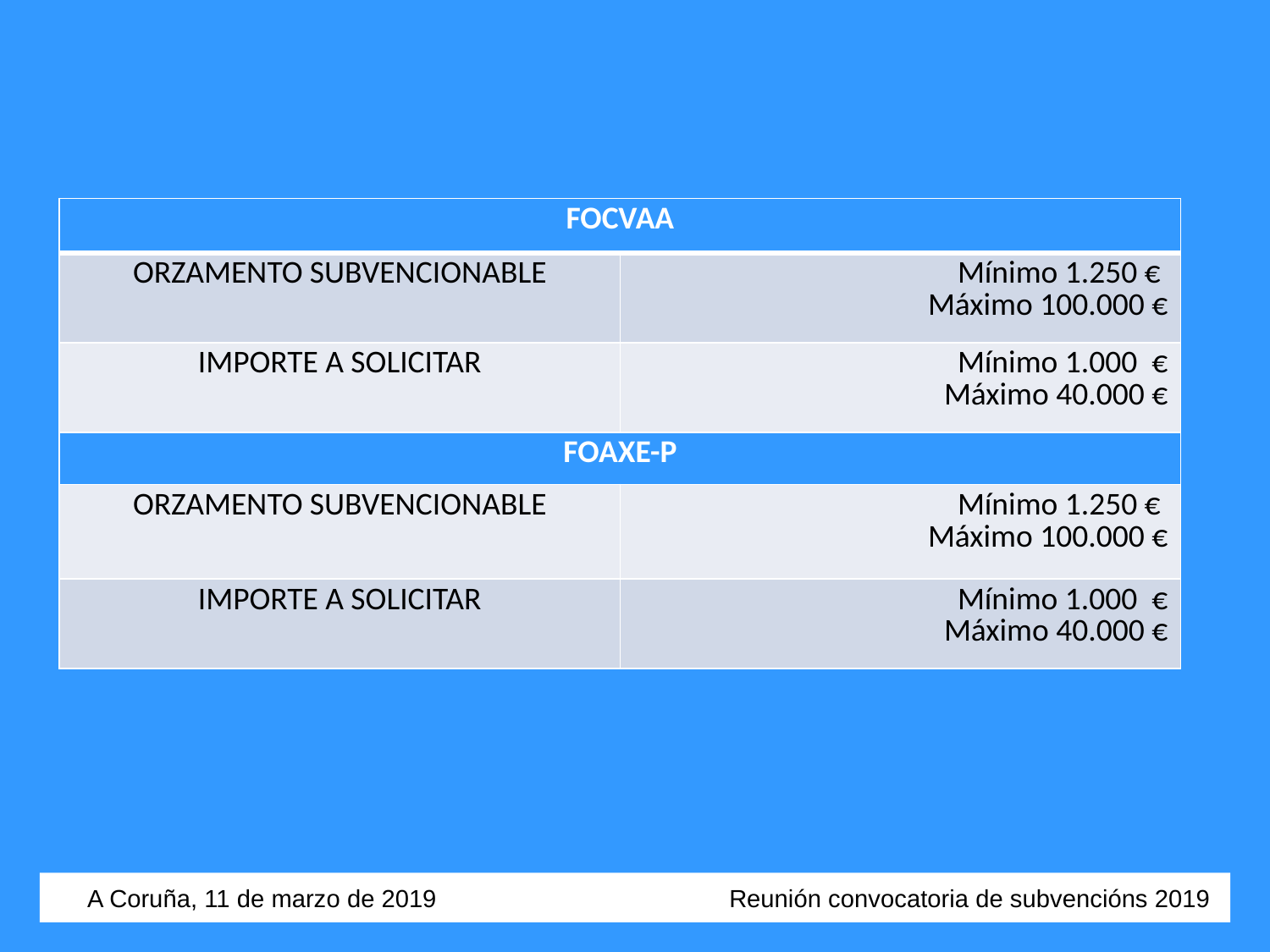

| FOCVAA |  |
| --- | --- |
| ORZAMENTO SUBVENCIONABLE | Mínimo 1.250 € Máximo 100.000 € |
| IMPORTE A SOLICITAR | Mínimo 1.000 € Máximo 40.000 € |
| FOAXE-P |  |
| ORZAMENTO SUBVENCIONABLE | Mínimo 1.250 € Máximo 100.000 € |
| IMPORTE A SOLICITAR | Mínimo 1.000 € Máximo 40.000 € |
     A Coruña, 11 de marzo de 2019                                          Reunión convocatoria de subvencións 2019